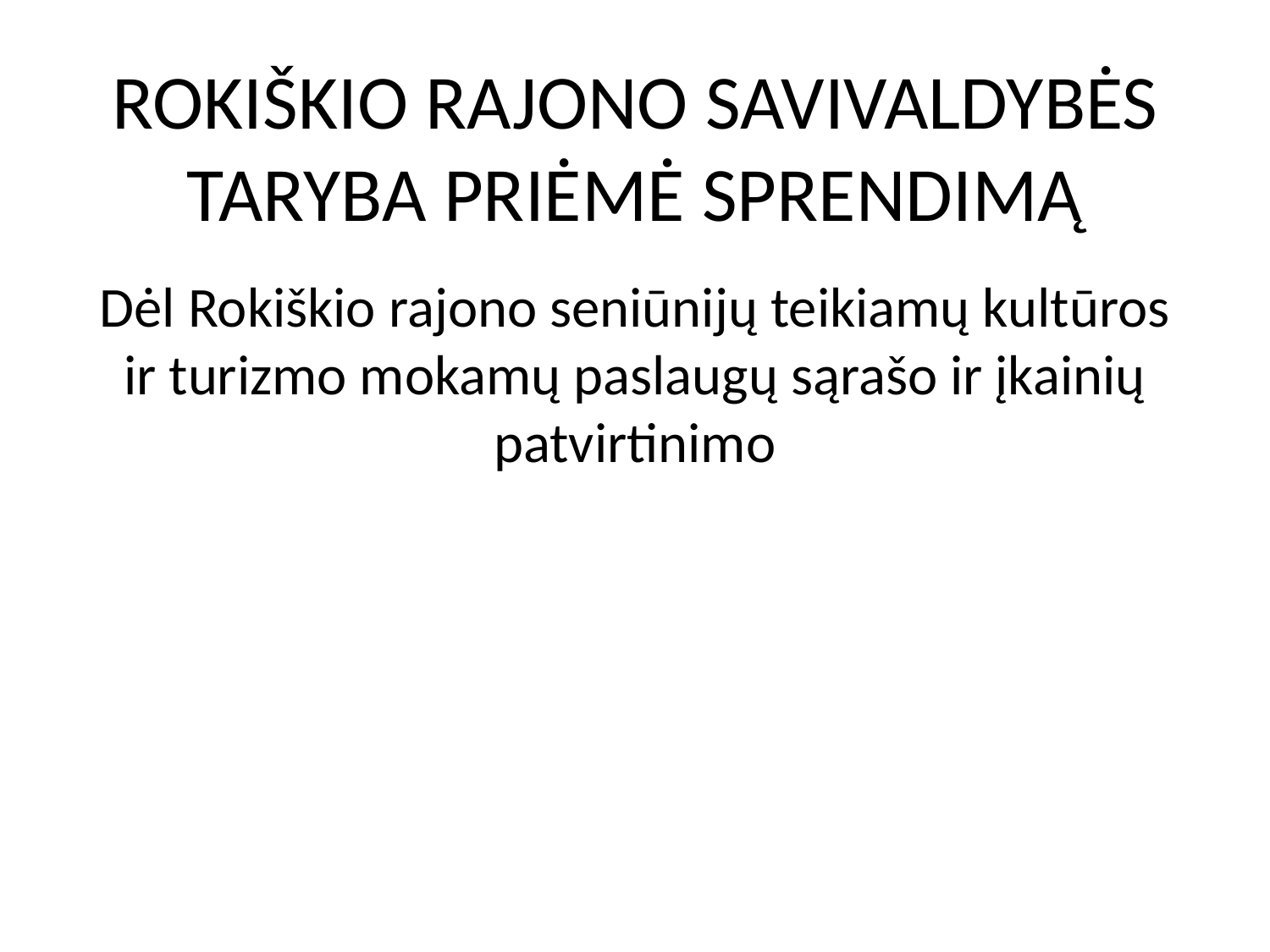

# ROKIŠKIO RAJONO SAVIVALDYBĖS TARYBA PRIĖMĖ SPRENDIMĄ
Dėl Rokiškio rajono seniūnijų teikiamų kultūros ir turizmo mokamų paslaugų sąrašo ir įkainių patvirtinimo